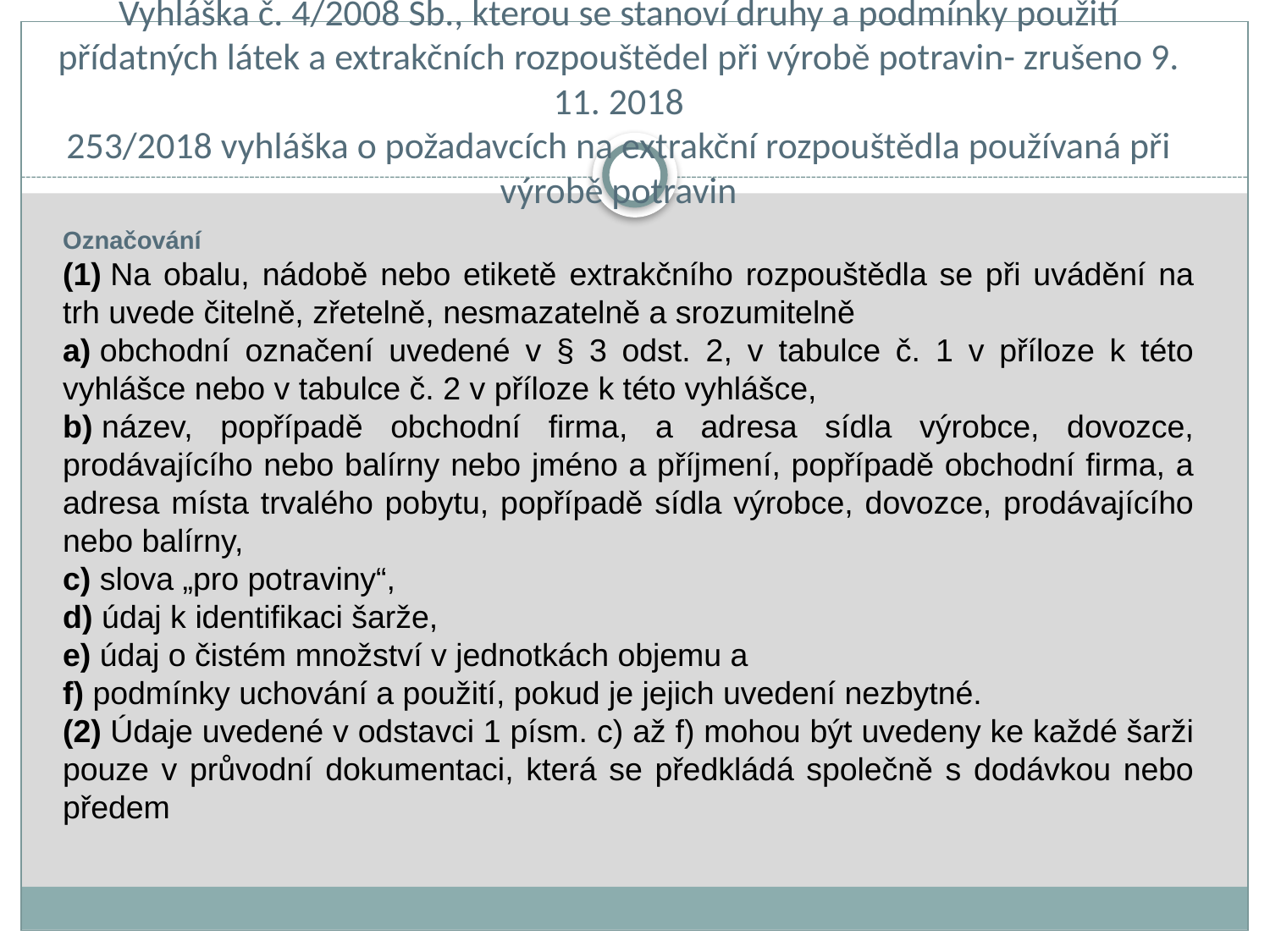

# Vyhláška č. 4/2008 Sb., kterou se stanoví druhy a podmínky použití přídatných látek a extrakčních rozpouštědel při výrobě potravin- zrušeno 9. 11. 2018 253/2018 vyhláška o požadavcích na extrakční rozpouštědla používaná při výrobě potravin
Označování
(1) Na obalu, nádobě nebo etiketě extrakčního rozpouštědla se při uvádění na trh uvede čitelně, zřetelně, nesmazatelně a srozumitelně
a) obchodní označení uvedené v § 3 odst. 2, v tabulce č. 1 v příloze k této vyhlášce nebo v tabulce č. 2 v příloze k této vyhlášce,
b) název, popřípadě obchodní firma, a adresa sídla výrobce, dovozce, prodávajícího nebo balírny nebo jméno a příjmení, popřípadě obchodní firma, a adresa místa trvalého pobytu, popřípadě sídla výrobce, dovozce, prodávajícího nebo balírny,
c) slova „pro potraviny“,
d) údaj k identifikaci šarže,
e) údaj o čistém množství v jednotkách objemu a
f) podmínky uchování a použití, pokud je jejich uvedení nezbytné.
(2) Údaje uvedené v odstavci 1 písm. c) až f) mohou být uvedeny ke každé šarži pouze v průvodní dokumentaci, která se předkládá společně s dodávkou nebo předem